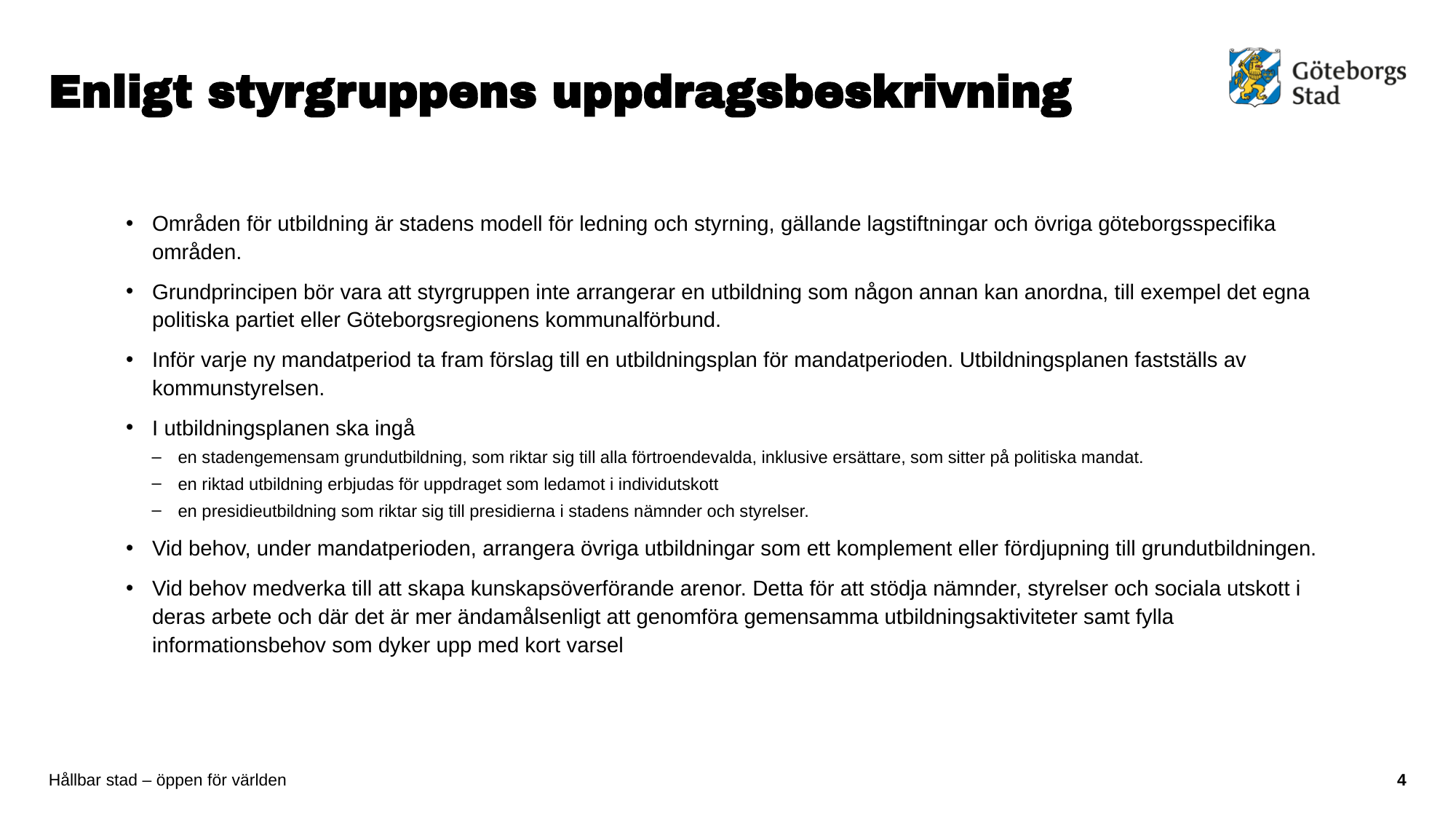

# Enligt styrgruppens uppdragsbeskrivning
Områden för utbildning är stadens modell för ledning och styrning, gällande lagstiftningar och övriga göteborgsspecifika områden.
Grundprincipen bör vara att styrgruppen inte arrangerar en utbildning som någon annan kan anordna, till exempel det egna politiska partiet eller Göteborgsregionens kommunalförbund.
Inför varje ny mandatperiod ta fram förslag till en utbildningsplan för mandatperioden. Utbildningsplanen fastställs av kommunstyrelsen.
I utbildningsplanen ska ingå
en stadengemensam grundutbildning, som riktar sig till alla förtroendevalda, inklusive ersättare, som sitter på politiska mandat.
en riktad utbildning erbjudas för uppdraget som ledamot i individutskott
en presidieutbildning som riktar sig till presidierna i stadens nämnder och styrelser.
Vid behov, under mandatperioden, arrangera övriga utbildningar som ett komplement eller fördjupning till grundutbildningen.
Vid behov medverka till att skapa kunskapsöverförande arenor. Detta för att stödja nämnder, styrelser och sociala utskott i deras arbete och där det är mer ändamålsenligt att genomföra gemensamma utbildningsaktiviteter samt fylla informationsbehov som dyker upp med kort varsel